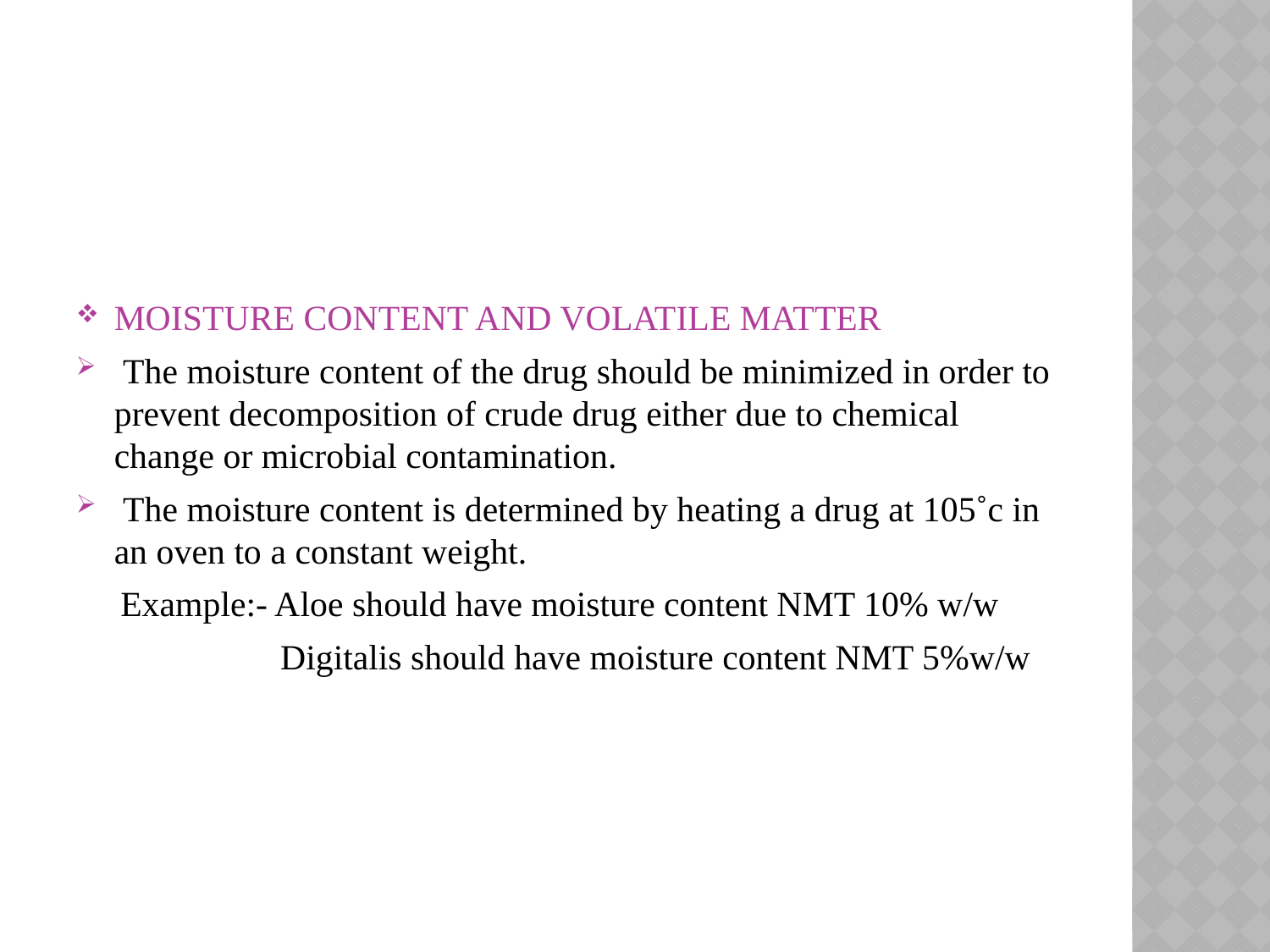

MOISTURE CONTENT AND VOLATILE MATTER
 The moisture content of the drug should be minimized in order to prevent decomposition of crude drug either due to chemical change or microbial contamination.
 The moisture content is determined by heating a drug at 105˚c in an oven to a constant weight.
     Example:- Aloe should have moisture content NMT 10% w/w
                       Digitalis should have moisture content NMT 5%w/w